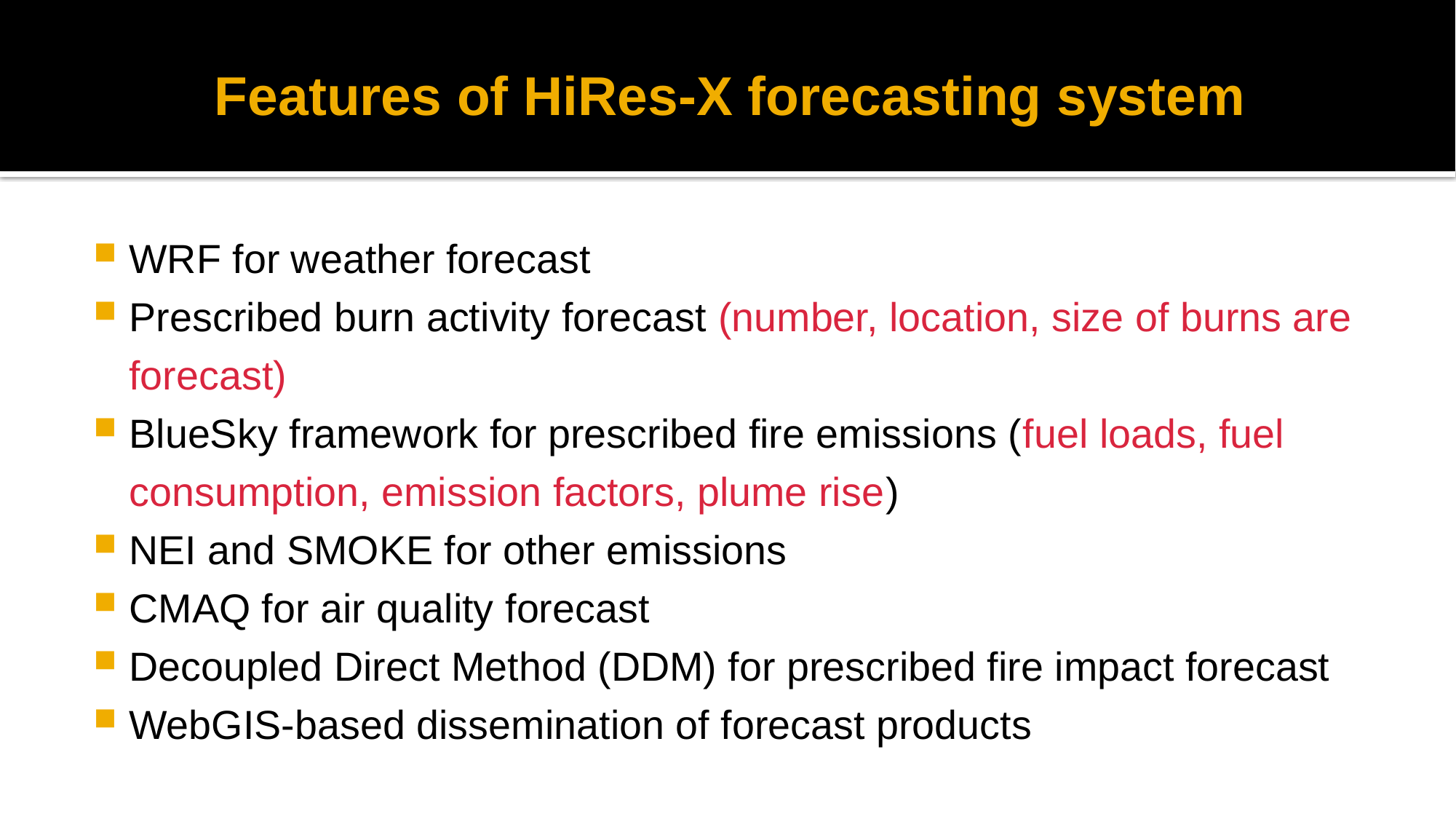

# Features of HiRes-X forecasting system
WRF for weather forecast
Prescribed burn activity forecast (number, location, size of burns are forecast)
BlueSky framework for prescribed fire emissions (fuel loads, fuel consumption, emission factors, plume rise)
NEI and SMOKE for other emissions
CMAQ for air quality forecast
Decoupled Direct Method (DDM) for prescribed fire impact forecast
WebGIS-based dissemination of forecast products